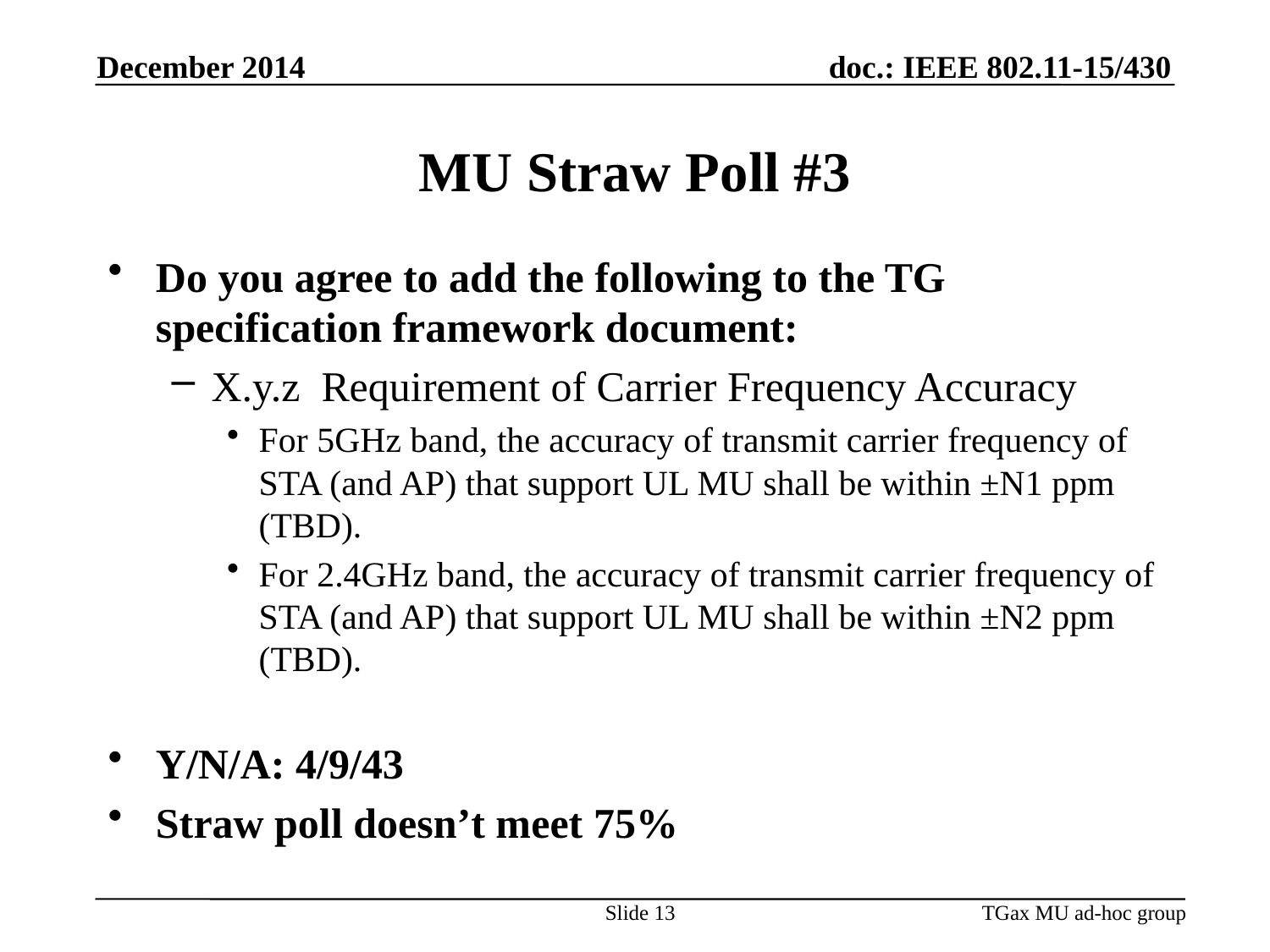

December 2014
# MU Straw Poll #3
Do you agree to add the following to the TG specification framework document:
X.y.z  Requirement of Carrier Frequency Accuracy
For 5GHz band, the accuracy of transmit carrier frequency of STA (and AP) that support UL MU shall be within ±N1 ppm (TBD).
For 2.4GHz band, the accuracy of transmit carrier frequency of STA (and AP) that support UL MU shall be within ±N2 ppm (TBD).

Y/N/A: 4/9/43
Straw poll doesn’t meet 75%
Slide 13
TGax MU ad-hoc group